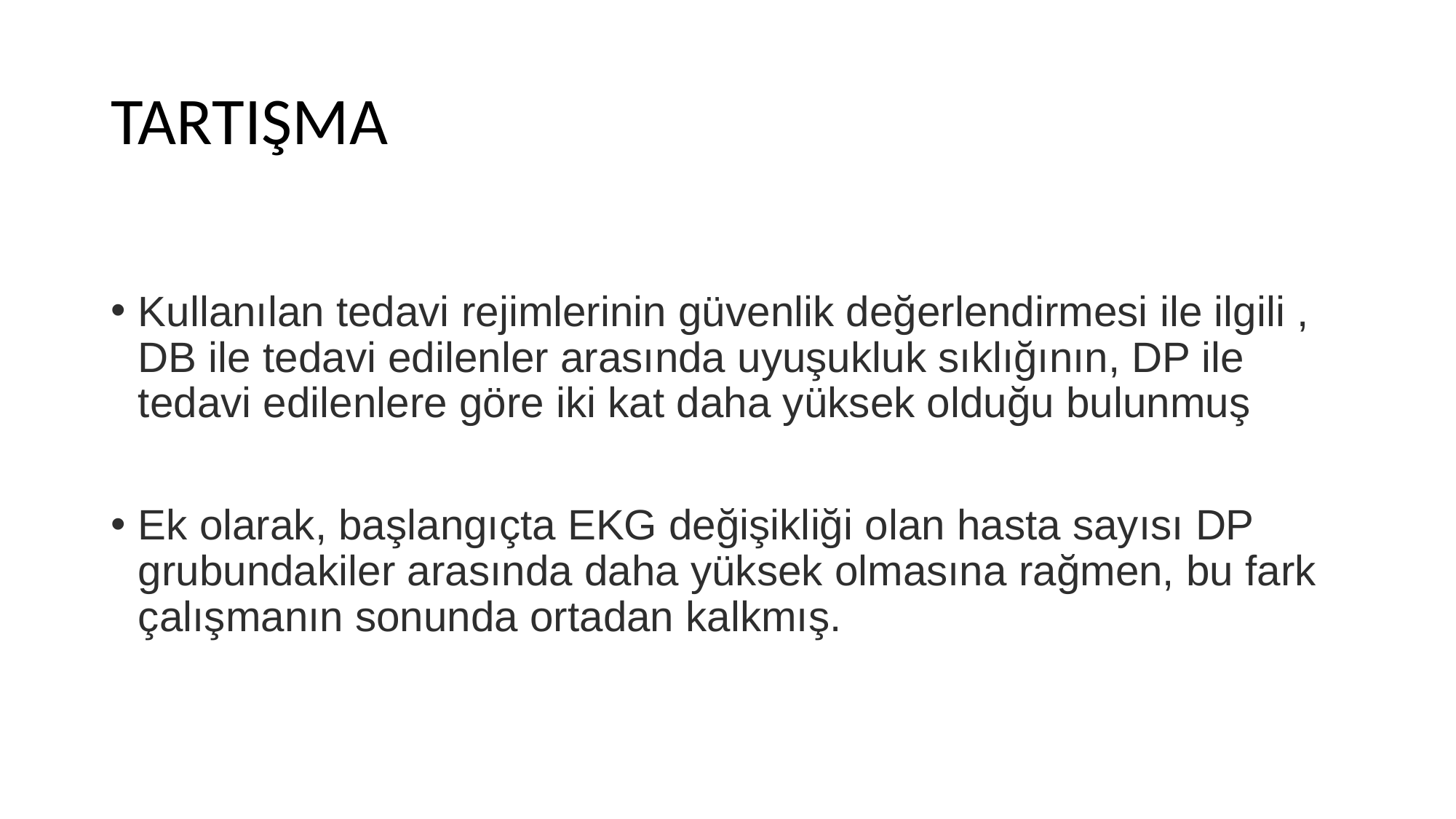

# TARTIŞMA

Kullanılan tedavi rejimlerinin güvenlik değerlendirmesi ile ilgili , DB ile tedavi edilenler arasında uyuşukluk sıklığının, DP ile tedavi edilenlere göre iki kat daha yüksek olduğu bulunmuş

Ek olarak, başlangıçta EKG değişikliği olan hasta sayısı DP grubundakiler arasında daha yüksek olmasına rağmen, bu fark çalışmanın sonunda ortadan kalkmış.